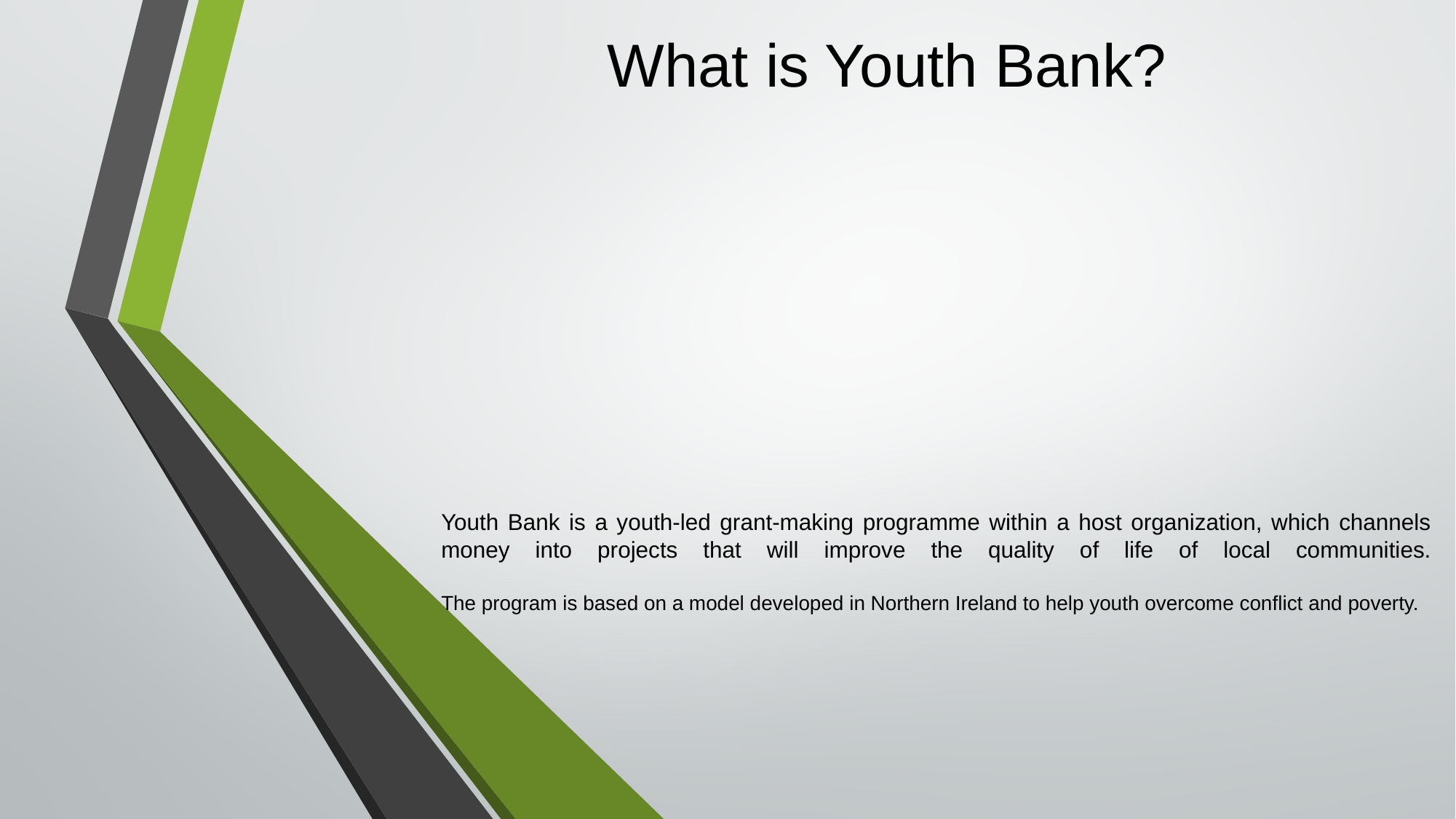

What is Youth Bank?
# Youth Bank is a youth-led grant-making programme within a host organization, which channels money into projects that will improve the quality of life of local communities. The program is based on a model developed in Northern Ireland to help youth overcome conflict and poverty.